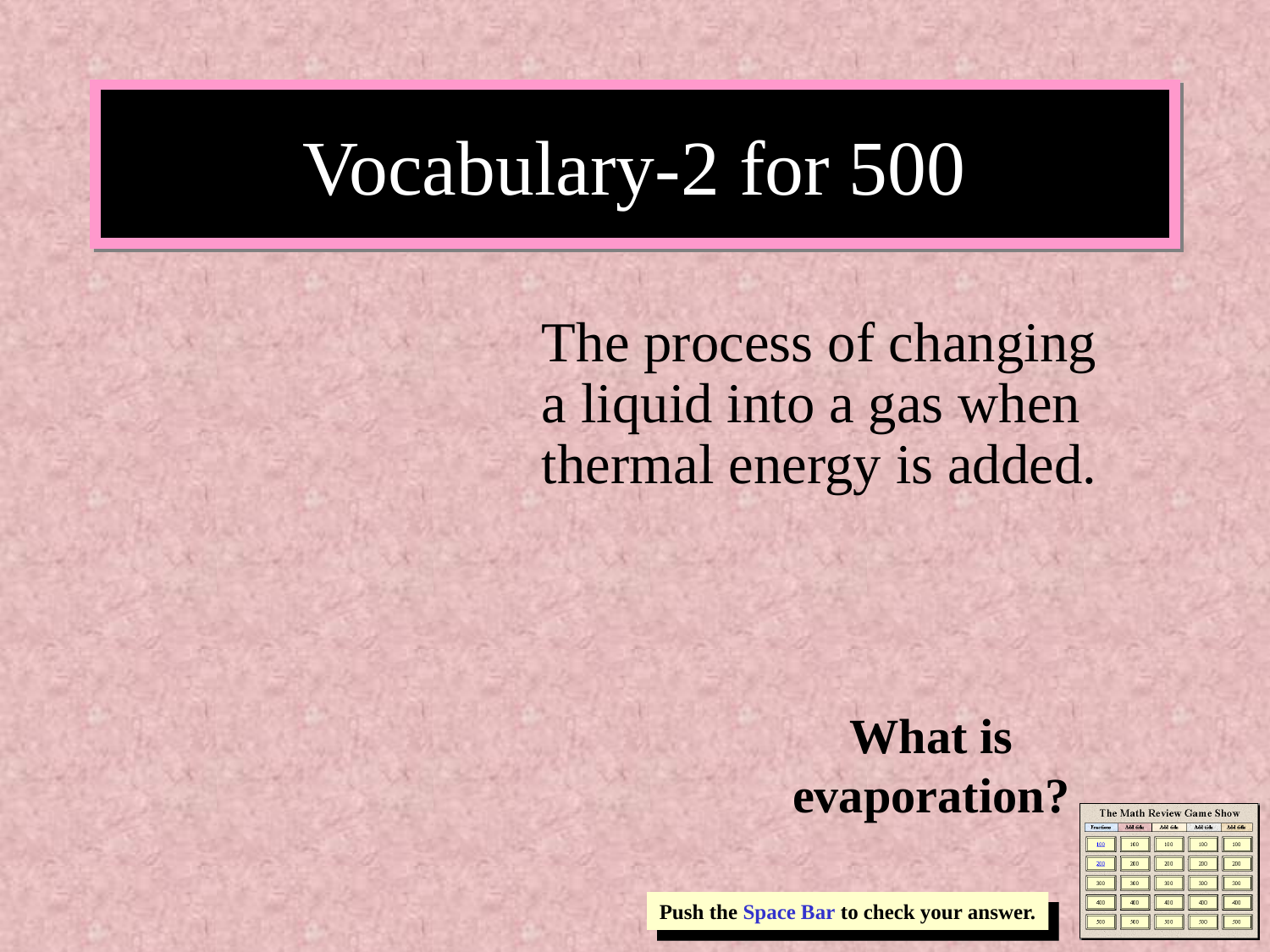

# Vocabulary-2 for 500
The process of changing a liquid into a gas when thermal energy is added.
What is evaporation?
Push the Space Bar to check your answer.